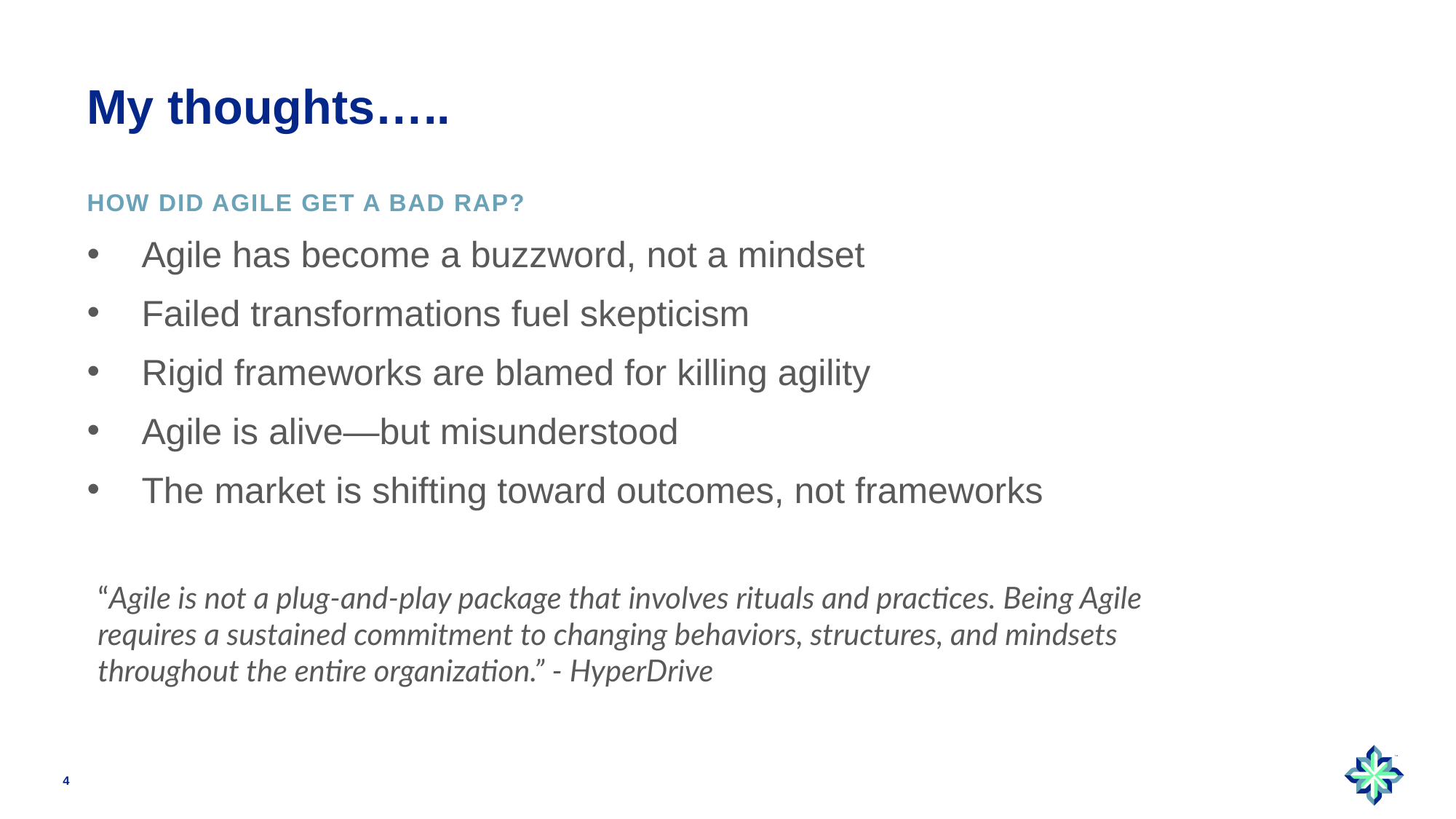

# My thoughts…..
How did Agile get a bad rap?
Agile has become a buzzword, not a mindset
Failed transformations fuel skepticism
Rigid frameworks are blamed for killing agility
Agile is alive—but misunderstood
The market is shifting toward outcomes, not frameworks
“Agile is not a plug-and-play package that involves rituals and practices. Being Agile requires a sustained commitment to changing behaviors, structures, and mindsets throughout the entire organization.” - HyperDrive
4